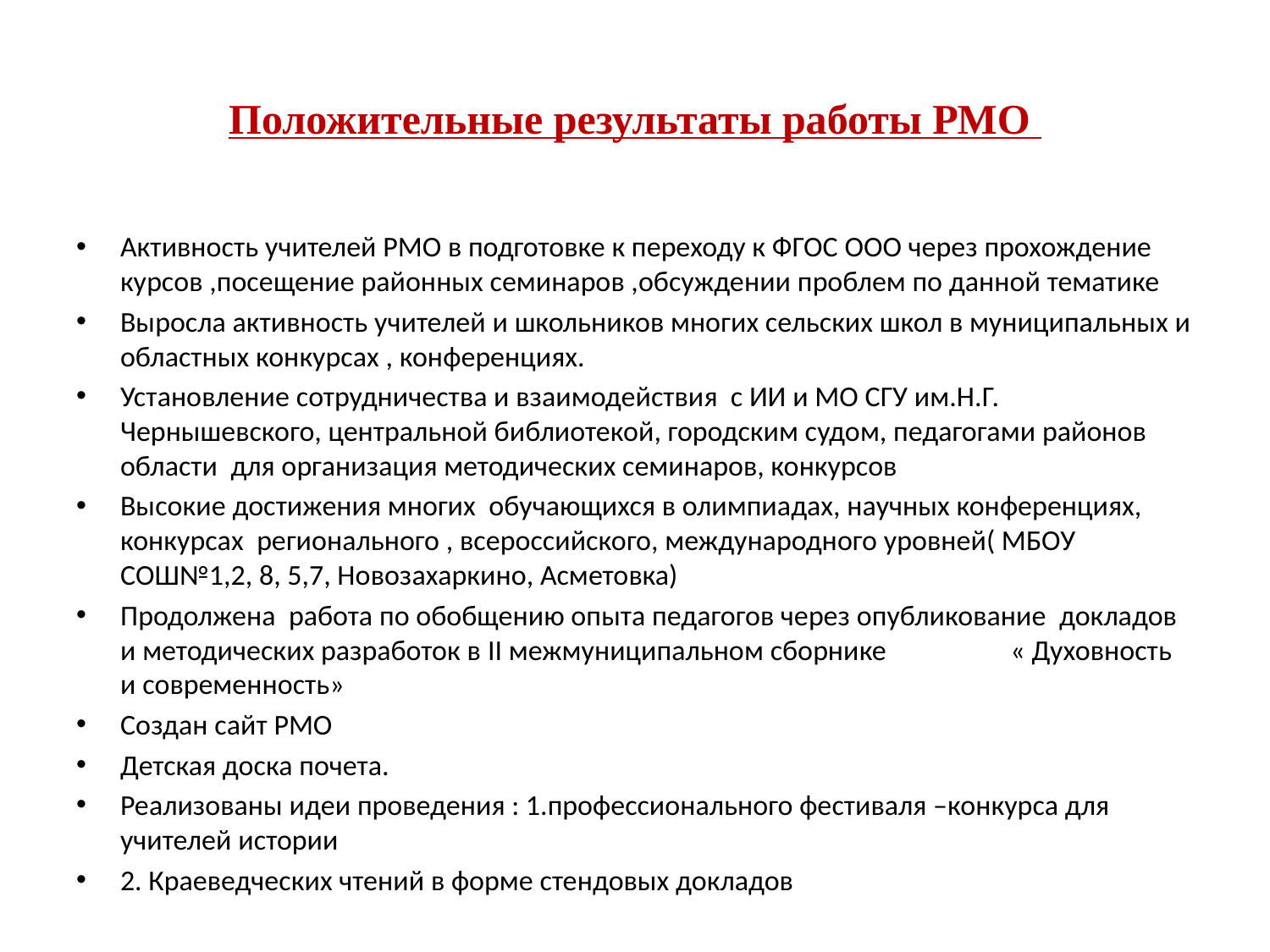

# Положительные результаты работы РМО
Активность учителей РМО в подготовке к переходу к ФГОС ООО через прохождение курсов ,посещение районных семинаров ,обсуждении проблем по данной тематике
Выросла активность учителей и школьников многих сельских школ в муниципальных и областных конкурсах , конференциях.
Установление сотрудничества и взаимодействия  с ИИ и МО СГУ им.Н.Г. Чернышевского, центральной библиотекой, городским судом, педагогами районов области  для организация методических семинаров, конкурсов
Высокие достижения многих  обучающихся в олимпиадах, научных конференциях, конкурсах  регионального , всероссийского, международного уровней( МБОУ СОШ№1,2, 8, 5,7, Новозахаркино, Асметовка)
Продолжена  работа по обобщению опыта педагогов через опубликование  докладов и методических разработок в II межмуниципальном сборнике                   « Духовность и современность»
Создан сайт РМО
Детская доска почета.
Реализованы идеи проведения : 1.профессионального фестиваля –конкурса для учителей истории
2. Краеведческих чтений в форме стендовых докладов